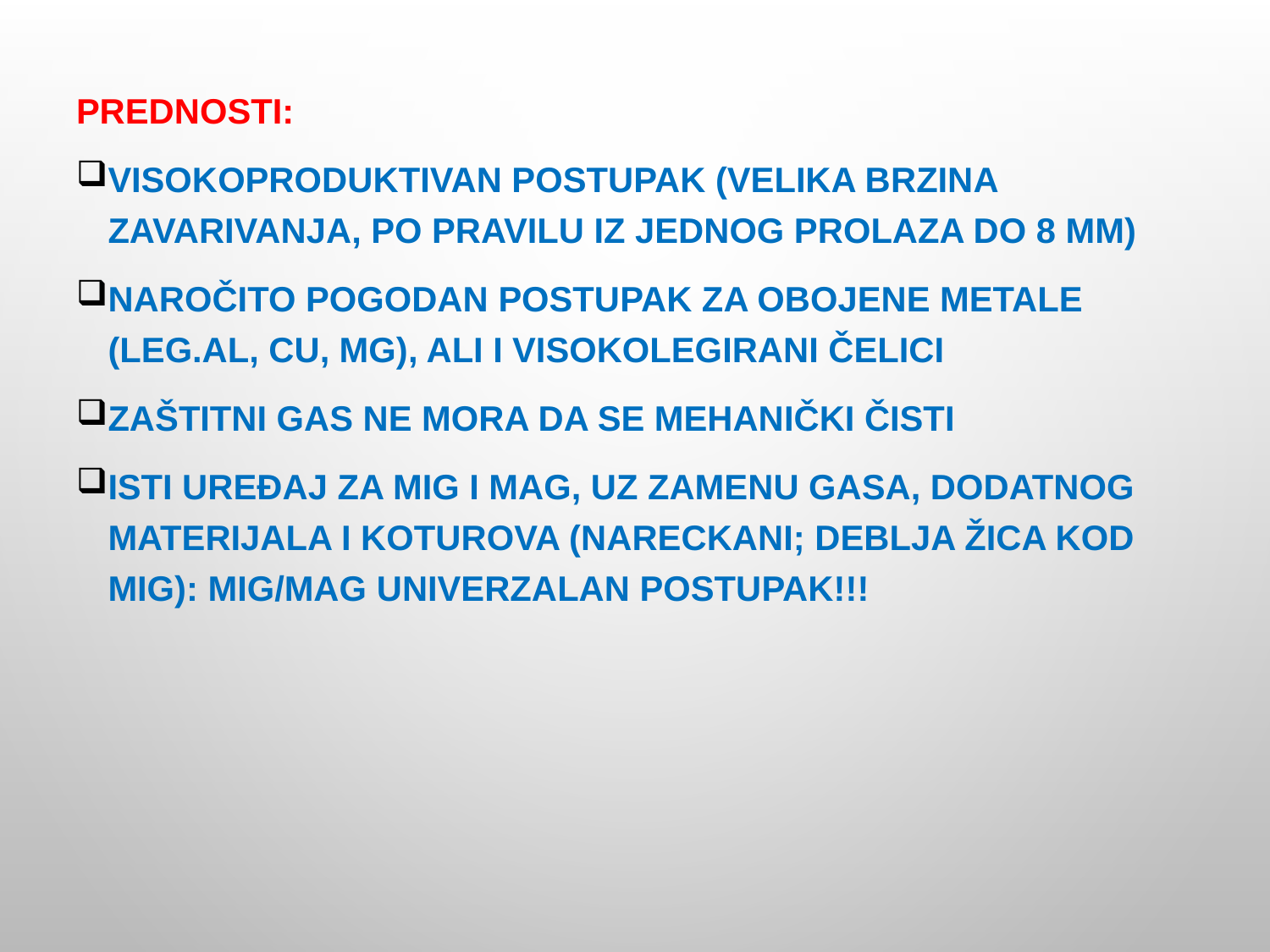

Prednosti:
Visokoproduktivan postupak (velika brzina zavarivanja, po pravilu iz jednog prolaza do 8 mm)
Naročito pogodan postupak za obojene metale (leg.Al, Cu, Mg), ali i visokolegirani čelici
Zaštitni gas ne mora da se mehanički čisti
Isti uređaj za MIG i MAG, uz zamenu gasa, dodatnog materijala i koturova (nareckani; deblja žica kod MIG): MIG/MAG univerzalan postupak!!!